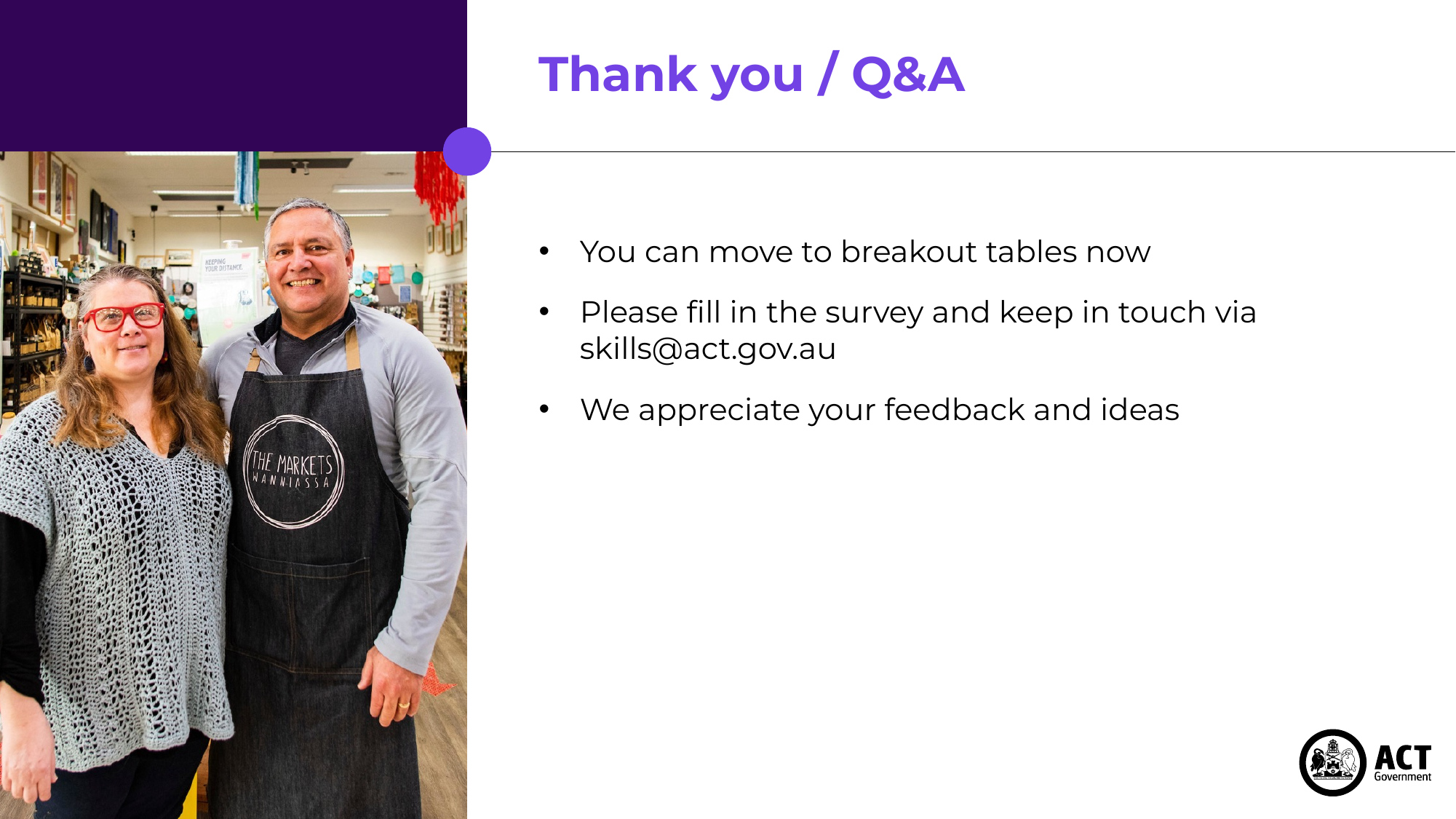

# Thank you / Q&A
You can move to breakout tables now
Please fill in the survey and keep in touch via skills@act.gov.au
We appreciate your feedback and ideas